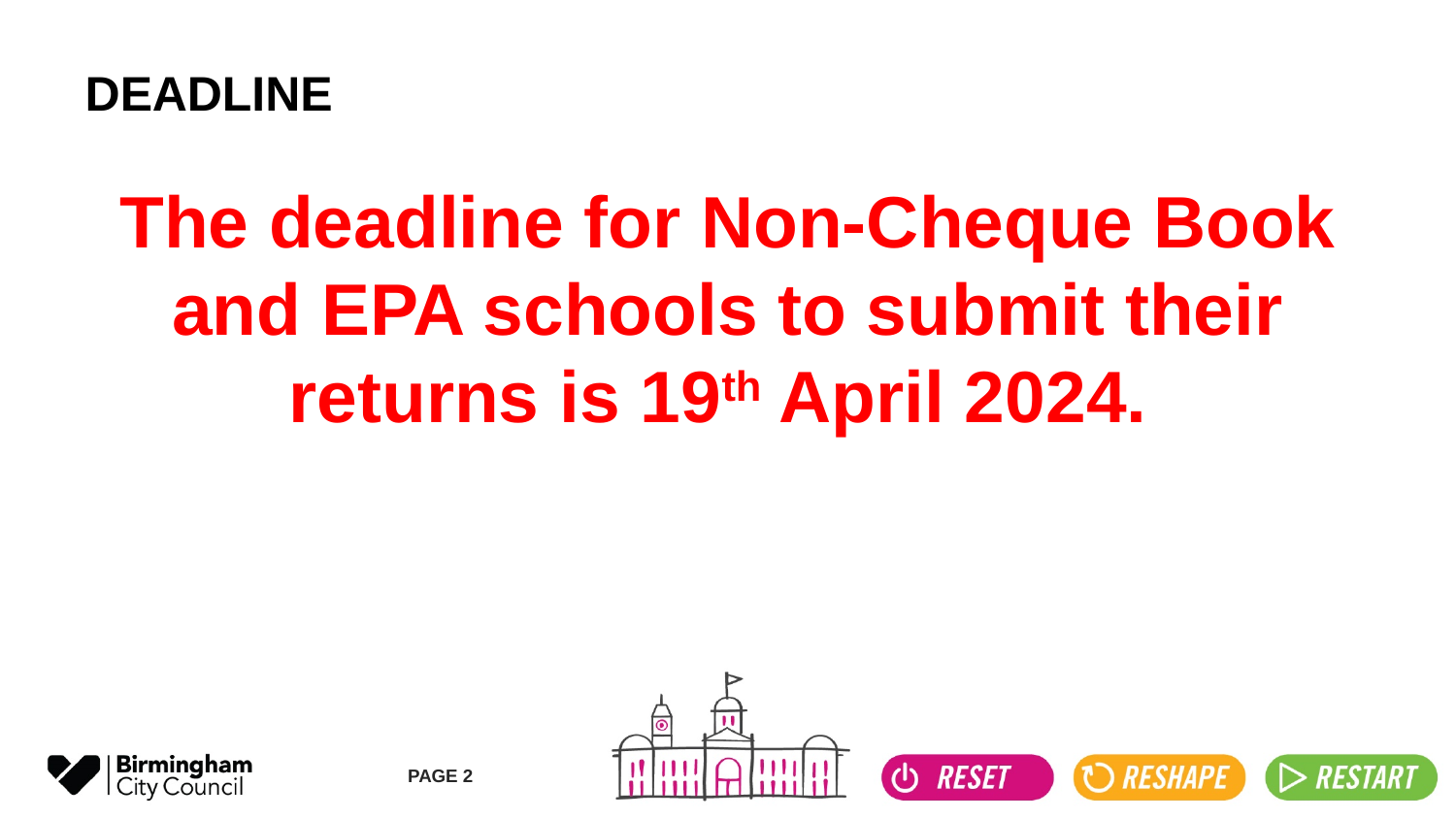

# DEADLINE
The deadline for Non-Cheque Book and EPA schools to submit their returns is 19th April 2024.